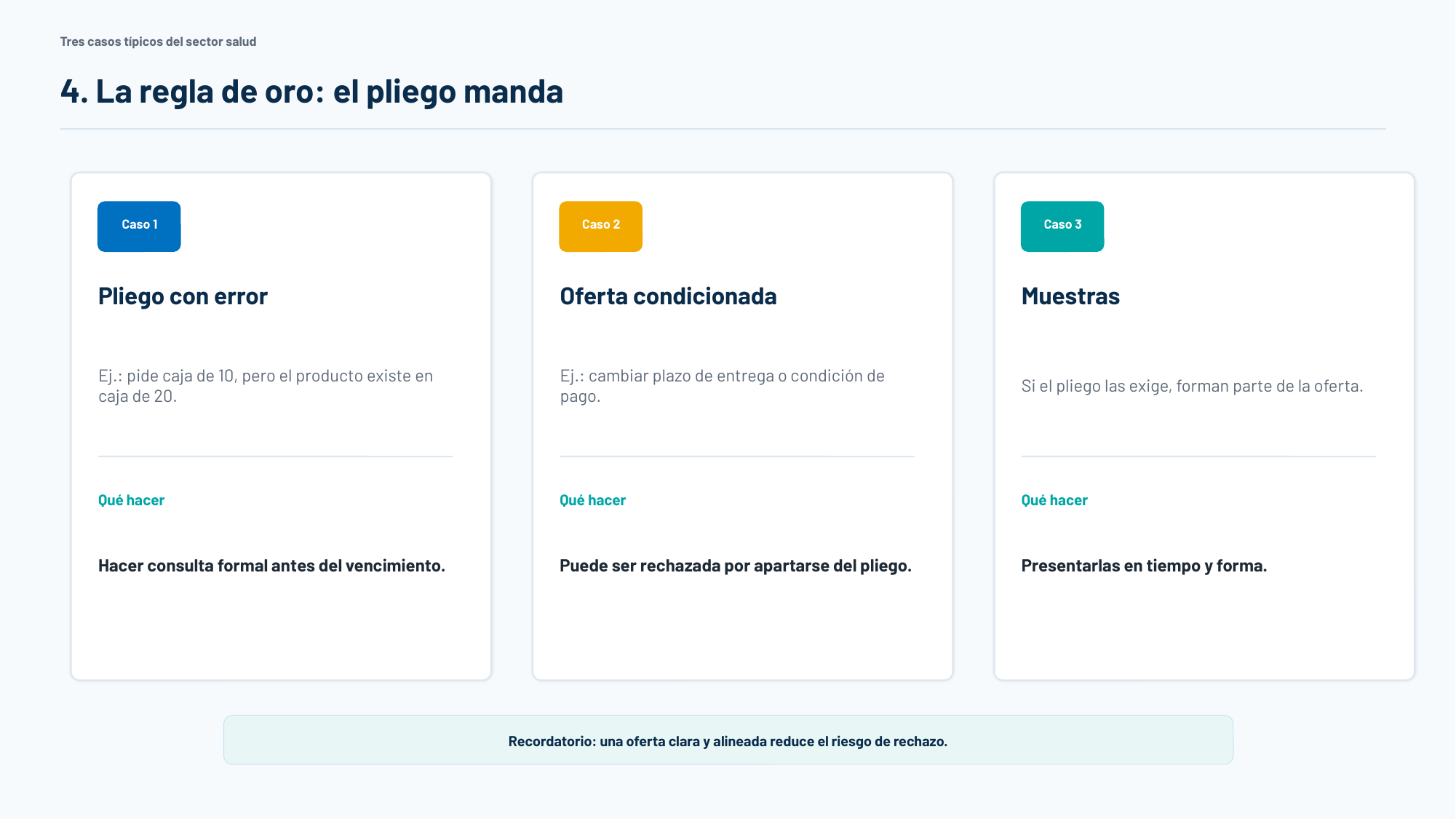

Tres casos típicos del sector salud
4. La regla de oro: el pliego manda

Caso 1
Caso 2
Caso 3
Pliego con error
Oferta condicionada
Muestras
Ej.: pide caja de 10, pero el producto existe en caja de 20.
Ej.: cambiar plazo de entrega o condición de pago.
Si el pliego las exige, forman parte de la oferta.

Qué hacer
Qué hacer
Qué hacer
Hacer consulta formal antes del vencimiento.
Puede ser rechazada por apartarse del pliego.
Presentarlas en tiempo y forma.

Recordatorio: una oferta clara y alineada reduce el riesgo de rechazo.